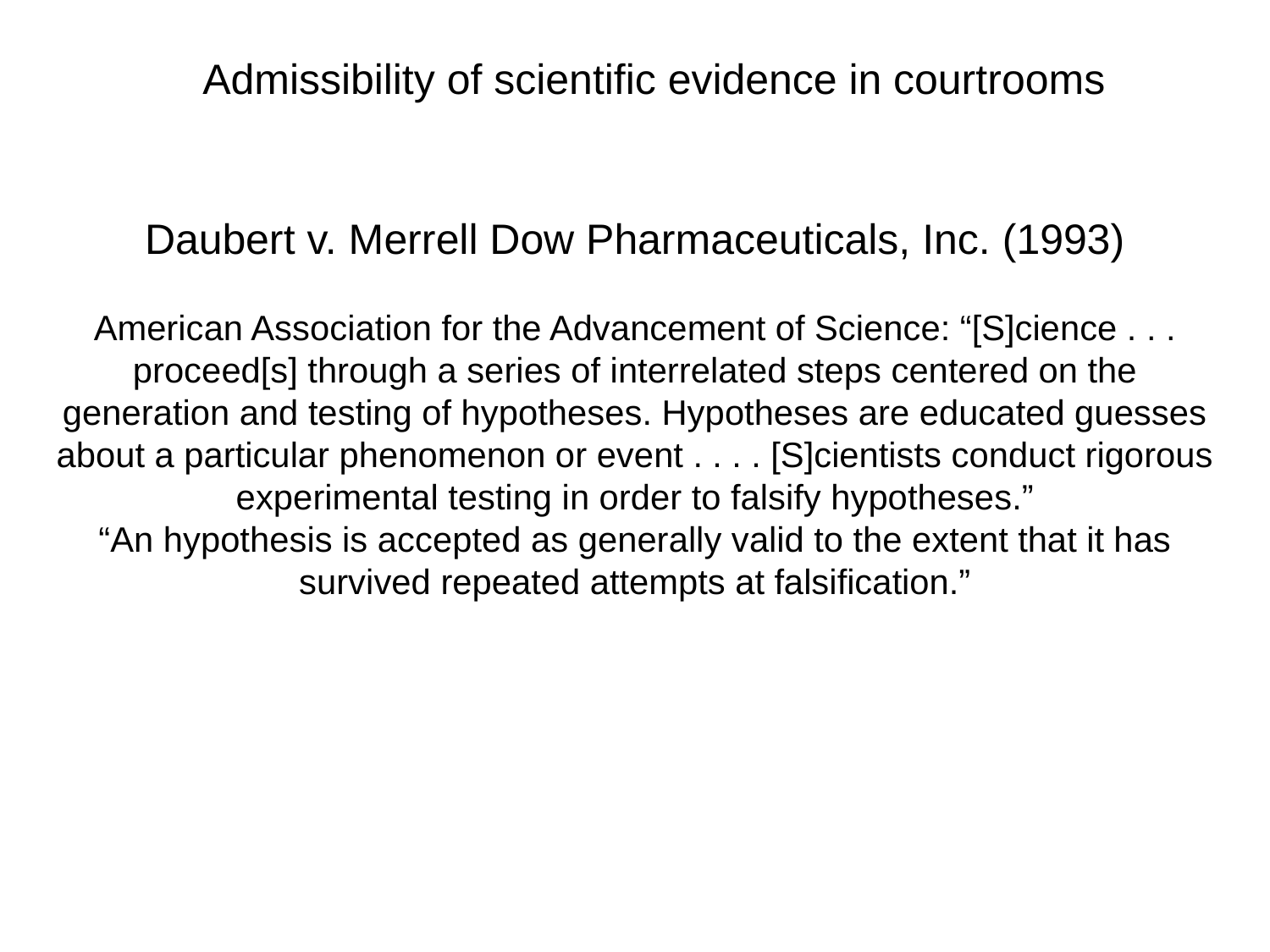

Admissibility of scientific evidence in courtrooms
Daubert v. Merrell Dow Pharmaceuticals, Inc. (1993)

American Association for the Advancement of Science: “[S]cience . . . proceed[s] through a series of interrelated steps centered on the generation and testing of hypotheses. Hypotheses are educated guesses about a particular phenomenon or event . . . . [S]cientists conduct rigorous experimental testing in order to falsify hypotheses.”
“An hypothesis is accepted as generally valid to the extent that it has survived repeated attempts at falsification.”